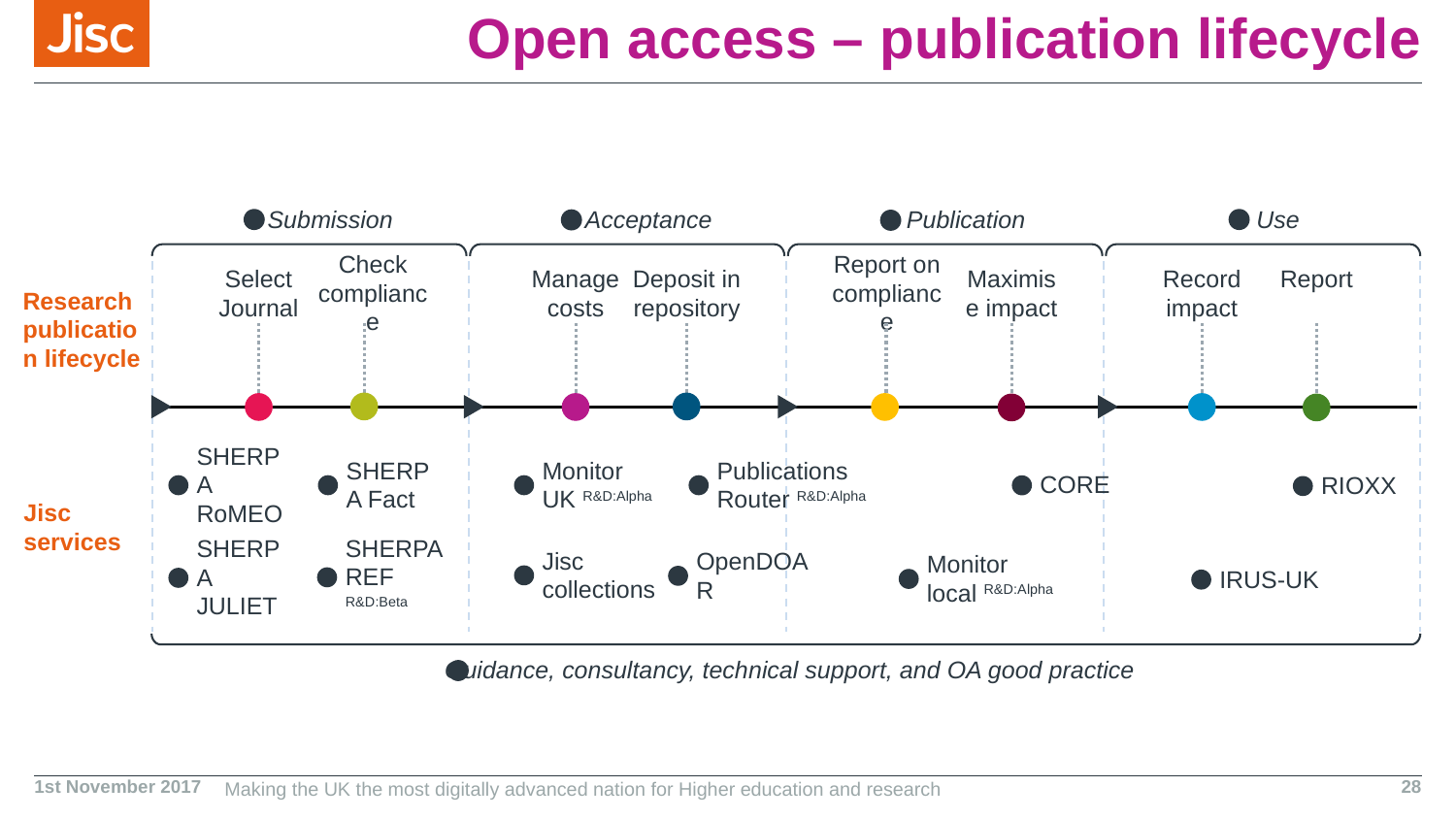

# Open access – publication lifecycle
Submission
Use
Acceptance
Publication

Research publication lifecycle

Jisc services
Manage costs
Record impact
Select Journal
Check compliance
Deposit in repository
Report on compliance
Maximise impact
Report

SHERPA RoMEO
SHERPA Fact
Monitor UK R&D:Alpha
Publications Router R&D:Alpha
CORE
RIOXX

Jisc collections
SHERPA REF R&D:Beta
SHERPA JULIET
Monitor local R&D:Alpha
OpenDOAR
IRUS-UK

Guidance, consultancy, technical support, and OA good practice

1st November 2017
Making the UK the most digitally advanced nation for Higher education and research
28